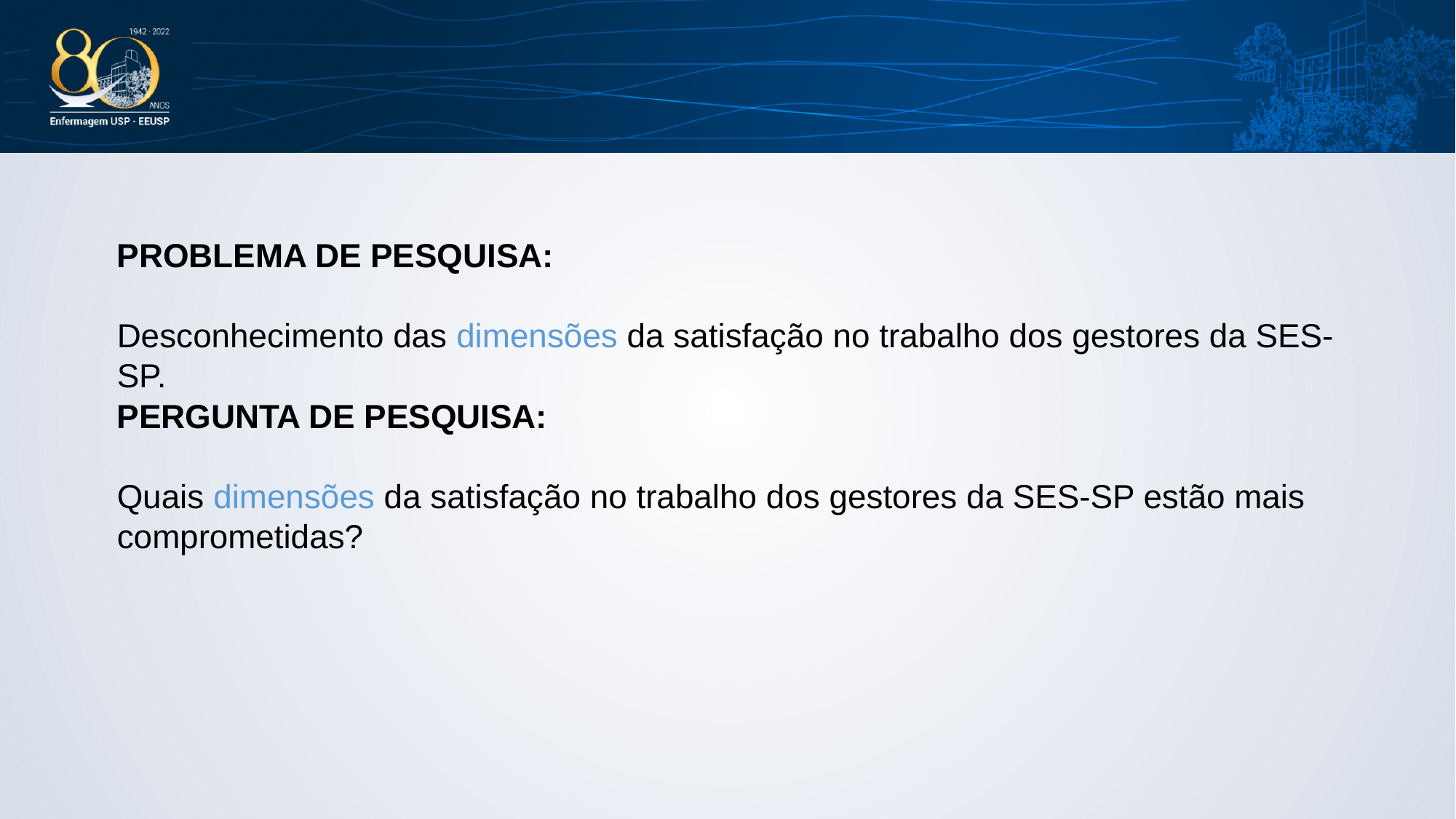

PROBLEMA DE PESQUISA:

Desconhecimento das dimensões da satisfação no trabalho dos gestores da SES-SP.
PERGUNTA DE PESQUISA:

Quais dimensões da satisfação no trabalho dos gestores da SES-SP estão mais comprometidas?